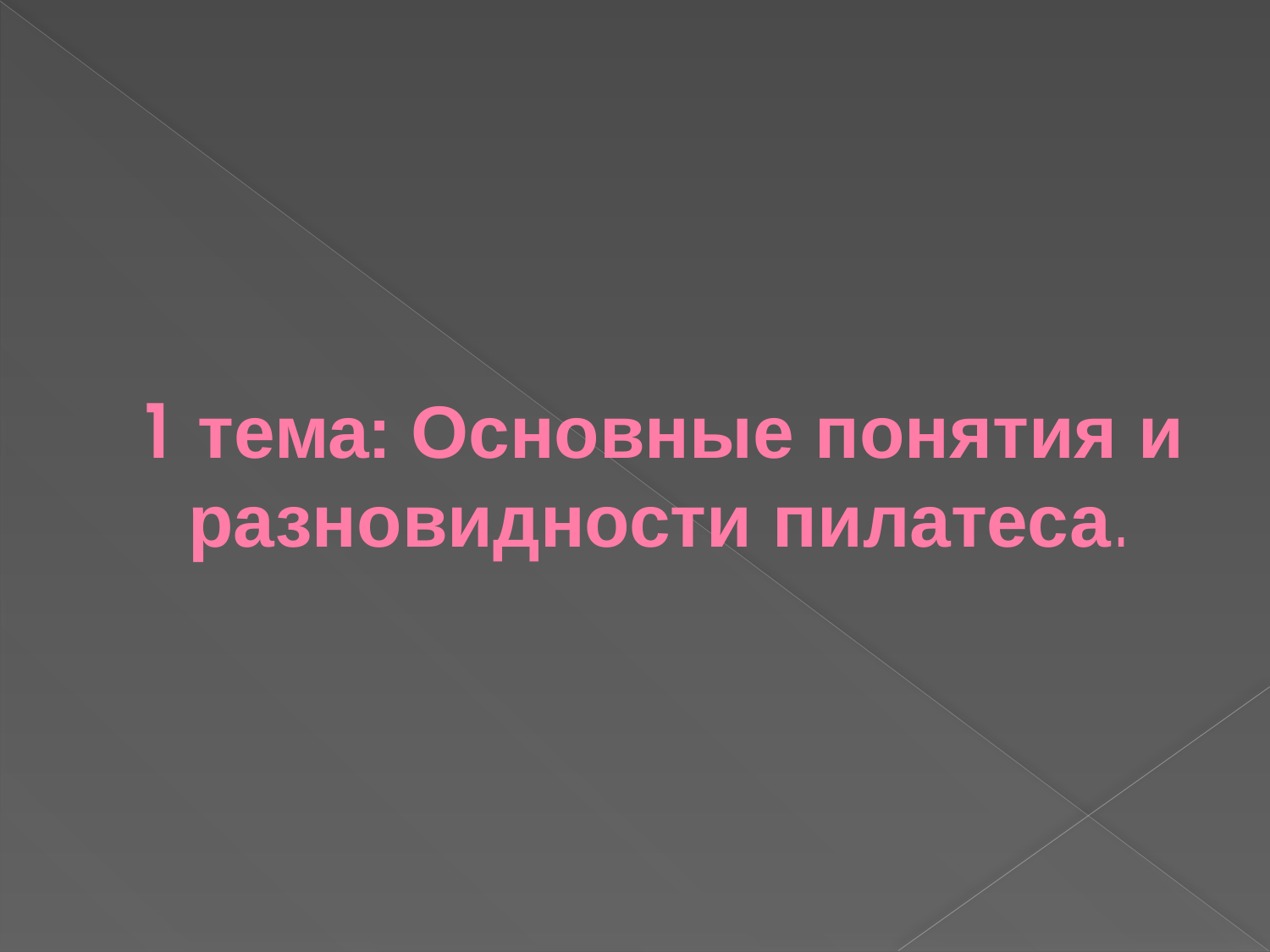

# 1 тема: Основные понятия и разновидности пилатеса.